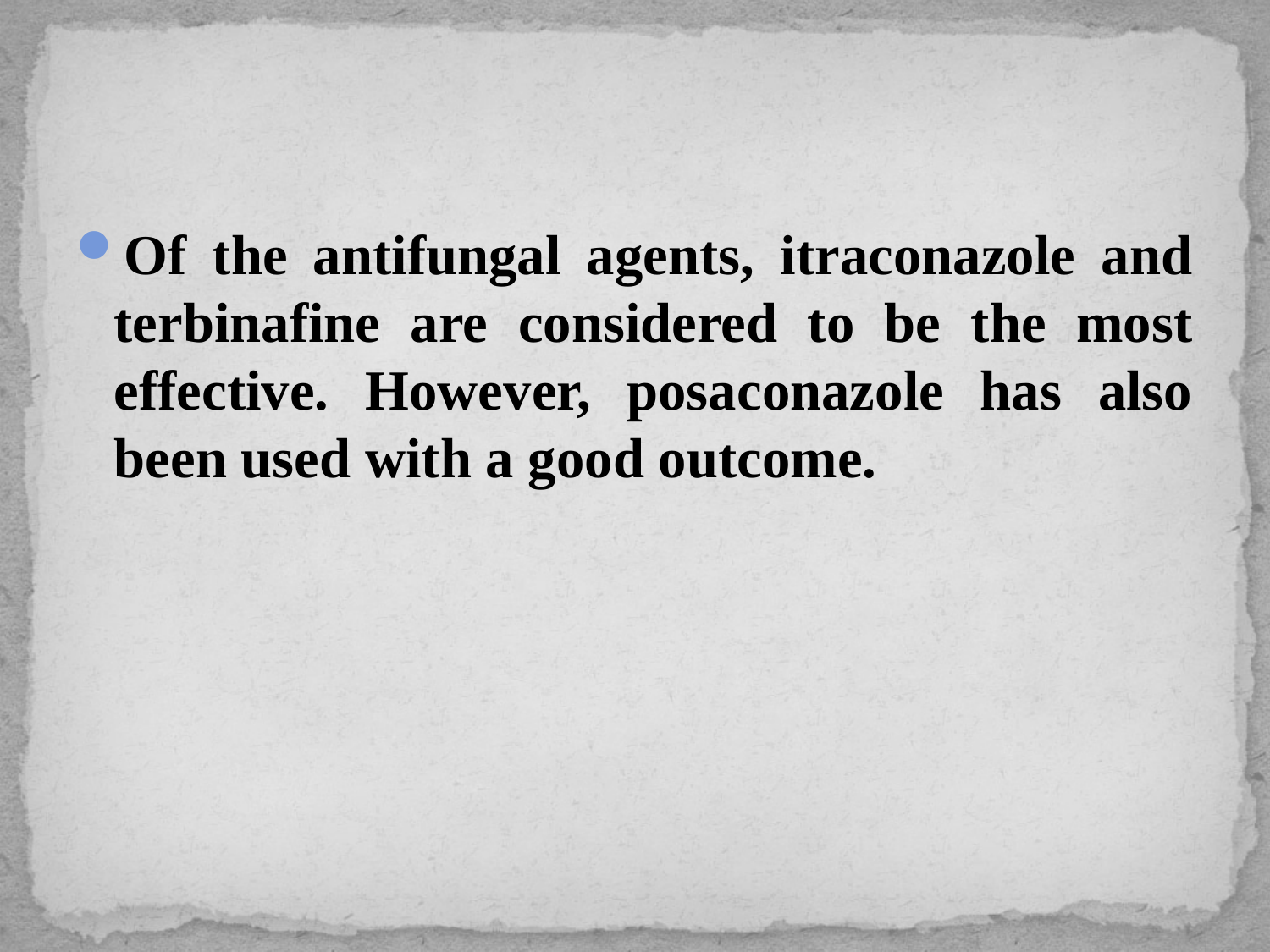

#
Of the antifungal agents, itraconazole and terbinafine are considered to be the most effective. However, posaconazole has also been used with a good outcome.